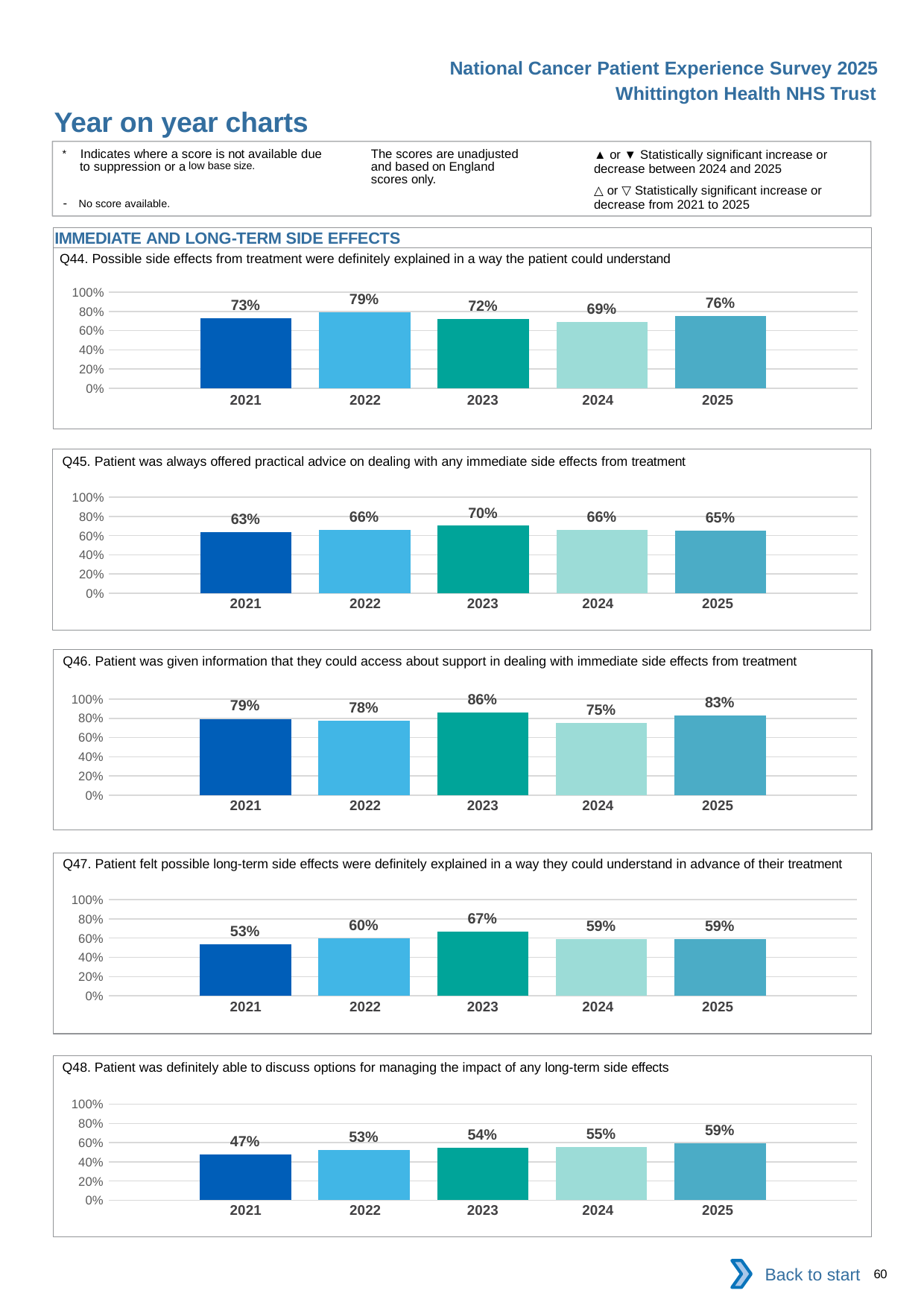

National Cancer Patient Experience Survey 2025
Whittington Health NHS Trust
Year on year charts (10)

The scores are unadjusted and based on England scores only.
*  Indicates where a score is not available due to suppression or a low base size.
- No score available.
▲ or ▼ Statistically significant increase or decrease between 2024 and 2025
△ or ▽ Statistically significant increase or decrease from 2021 to 2025
IMMEDIATE AND LONG-TERM SIDE EFFECTS
Q44. Possible side effects from treatment were definitely explained in a way the patient could understand

### Chart

| Category | 2021 | 2022 | 2023 | 2024 | 2025 |
|---|---|---|---|---|---|
| Category 1 | 0.7317073 | 0.7938144 | 0.7222222 | 0.6936937 | 0.7555556 |
| 2021 | 2022 | 2023 | 2024 | 2025 |
| --- | --- | --- | --- | --- |
|  |  |  |  |  |
Q45. Patient was always offered practical advice on dealing with any immediate side effects from treatment

### Chart

| Category | 2021 | 2022 | 2023 | 2024 | 2025 |
|---|---|---|---|---|---|
| Category 1 | 0.6341463 | 0.6593407 | 0.7029703 | 0.66 | 0.6506024 |
| 2021 | 2022 | 2023 | 2024 | 2025 |
| --- | --- | --- | --- | --- |
|  |  |  |  |  |
Q46. Patient was given information that they could access about support in dealing with immediate side effects from treatment

### Chart

| Category | 2021 | 2022 | 2023 | 2024 | 2025 |
|---|---|---|---|---|---|
| Category 1 | 0.7936508 | 0.7777778 | 0.8589743 | 0.7534246 | 0.8305085 |
| 2021 | 2022 | 2023 | 2024 | 2025 |
| --- | --- | --- | --- | --- |
|  |  |  |  |  |
Q47. Patient felt possible long-term side effects were definitely explained in a way they could understand in advance of their treatment

### Chart

| Category | 2021 | 2022 | 2023 | 2024 | 2025 |
|---|---|---|---|---|---|
| Category 1 | 0.5342466 | 0.5955056 | 0.6701031 | 0.59 | 0.5925926 |
| 2021 | 2022 | 2023 | 2024 | 2025 |
| --- | --- | --- | --- | --- |
|  |  |  |  |  |
Q48. Patient was definitely able to discuss options for managing the impact of any long-term side effects

### Chart

| Category | 2021 | 2022 | 2023 | 2024 | 2025 |
|---|---|---|---|---|---|
| Category 1 | 0.4736842 | 0.5263158 | 0.5444444 | 0.551282 | 0.5915493 |
| 2021 | 2022 | 2023 | 2024 | 2025 |
| --- | --- | --- | --- | --- |
|  |  |  |  |  |
Back to start

60